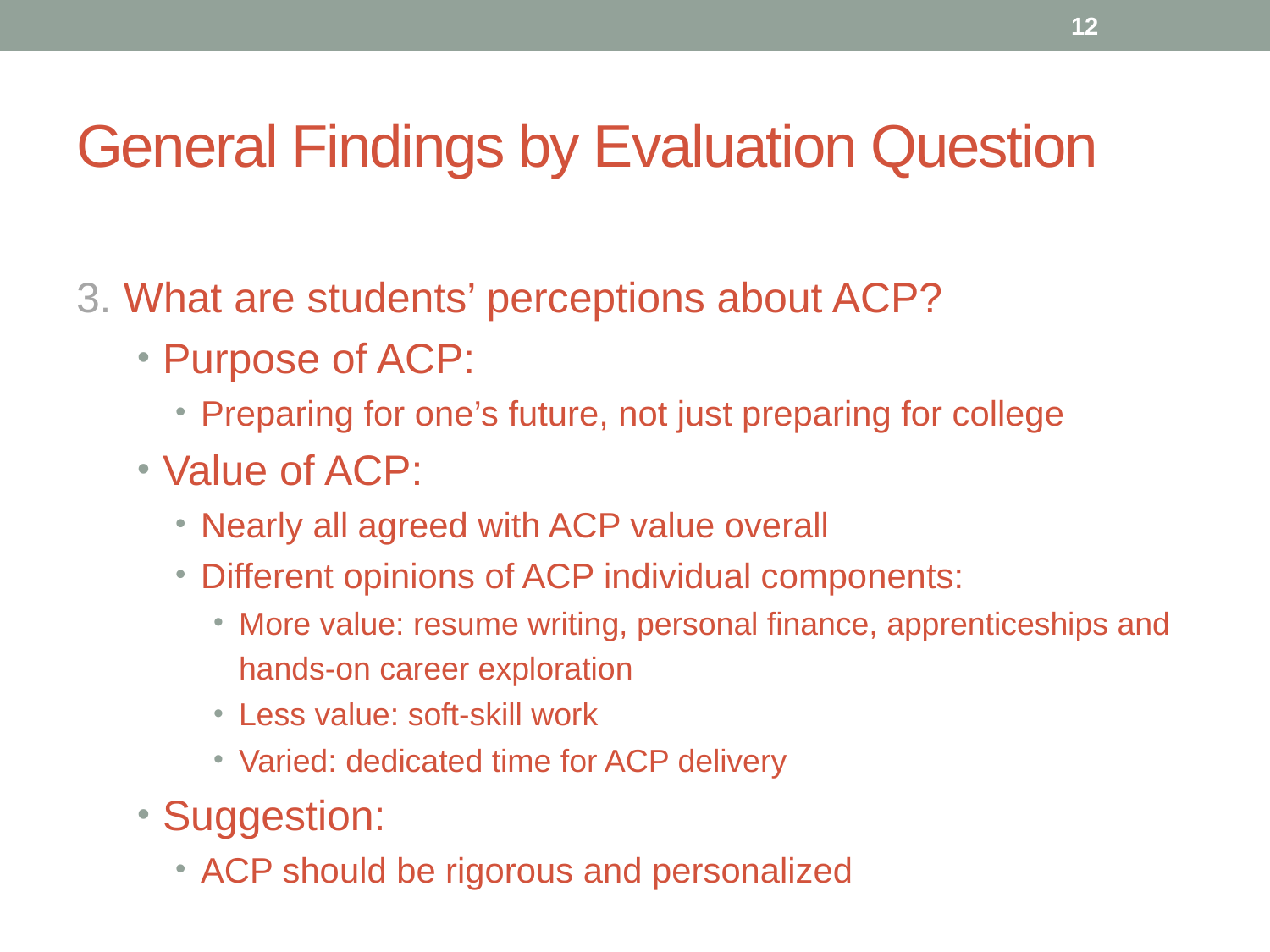

12
# General Findings by Evaluation Question

3. What are students’ perceptions about ACP?
Purpose of ACP:
Preparing for one’s future, not just preparing for college
Value of ACP:
Nearly all agreed with ACP value overall
Different opinions of ACP individual components:
More value: resume writing, personal finance, apprenticeships and hands-on career exploration
Less value: soft-skill work
Varied: dedicated time for ACP delivery
Suggestion:
ACP should be rigorous and personalized